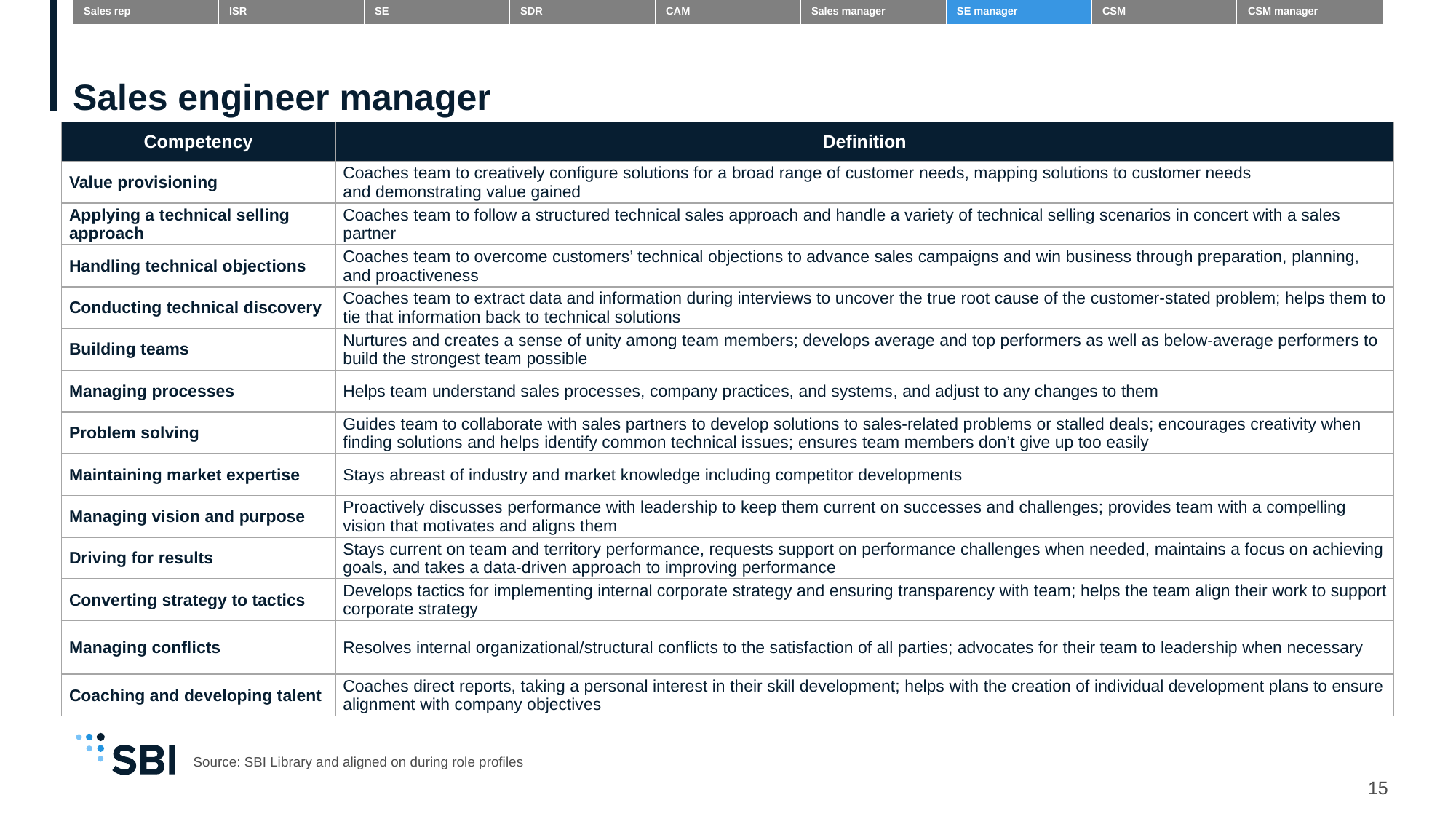

| Sales rep | ISR | SE | SDR | CAM | Sales manager | SE manager | CSM | CSM manager |
| --- | --- | --- | --- | --- | --- | --- | --- | --- |
# Sales engineer manager
| Competency | Definition |
| --- | --- |
| Value provisioning | Coaches team to creatively configure solutions for a broad range of customer needs, mapping solutions to customer needs and demonstrating value gained ​ |
| Applying a technical selling approach | Coaches team to follow a structured technical sales approach and handle a variety of technical selling scenarios in concert with a sales partner |
| Handling technical objections | Coaches team to overcome customers’ technical objections to advance sales campaigns and win business through preparation, planning, and proactiveness​ |
| Conducting technical discovery | Coaches team to extract data and information during interviews to uncover the true root cause of the customer-stated problem; helps them to tie that information back to technical solutions​ |
| Building teams | Nurtures and creates a sense of unity among team members; develops average and top performers as well as below-average performers to build the strongest team possible​ |
| Managing processes | Helps team understand sales processes, company practices, and systems​, and adjust to any changes to them |
| Problem solving | Guides team to collaborate with sales partners to develop solutions to sales-related problems or stalled deals; encourages creativity when finding solutions and helps identify common technical issues; ensures team members don’t give up too easily ​ |
| Maintaining market expertise | Stays abreast of industry and market knowledge including competitor developments​ |
| Managing vision and purpose | Proactively discusses performance with leadership to keep them current on successes and challenges; provides team with a compelling vision that motivates and aligns them |
| Driving for results | Stays current on team and territory performance, requests support on performance challenges when needed, maintains a focus on achieving goals, and takes a data-driven approach to improving performance​ |
| Converting strategy to tactics | Develops tactics for implementing internal corporate strategy and ensuring transparency with team; helps the team align their work to support corporate strategy ​ |
| Managing conflicts | Resolves internal organizational/structural conflicts to the satisfaction of all parties; advocates for their team to leadership when necessary ​ |
| Coaching and developing talent | Coaches direct reports, taking a personal interest in their skill development; helps with the creation of individual development plans to ensure alignment with company objectives​ |
Source: SBI Library and aligned on during role profiles
15